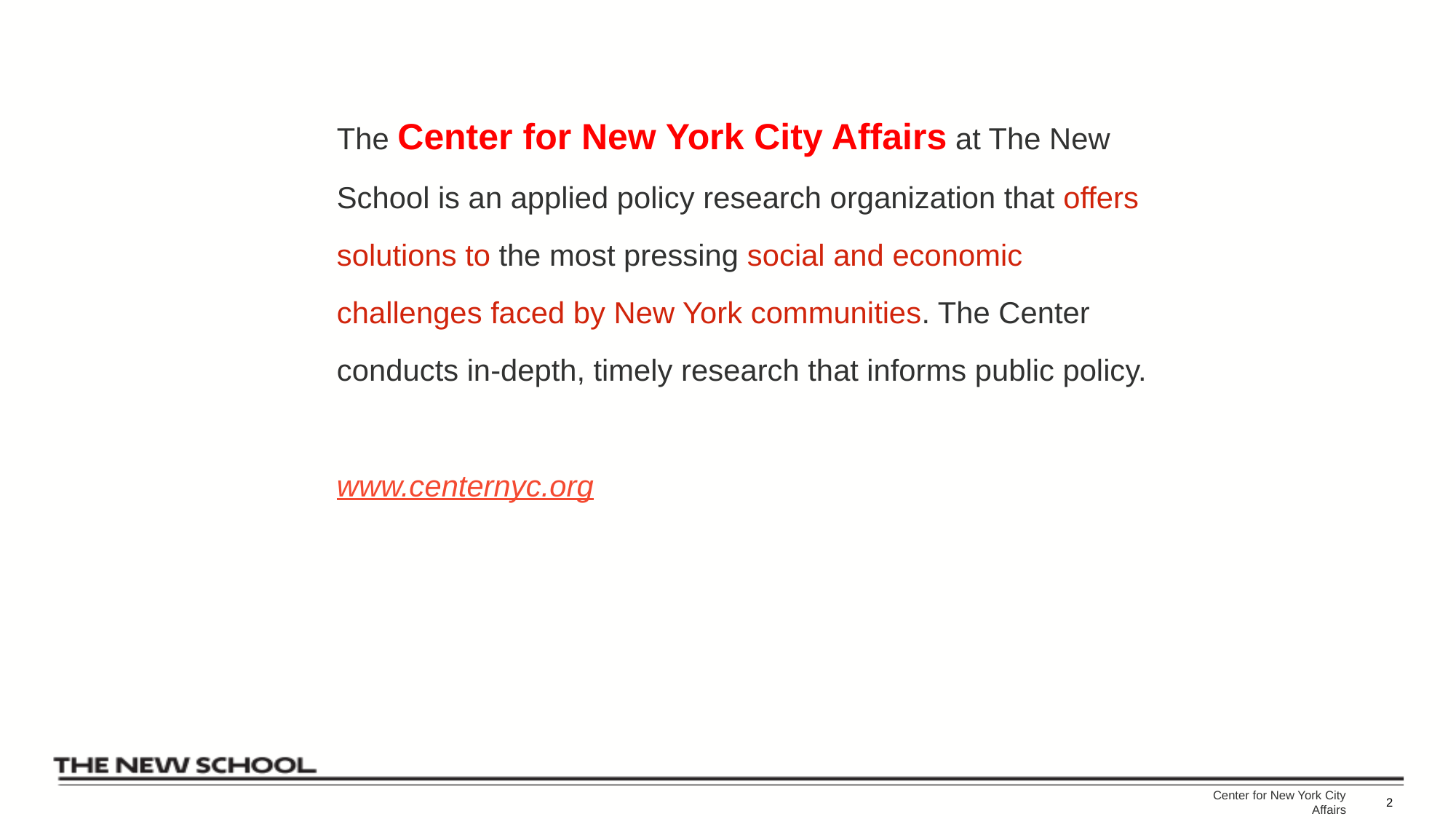

#
The Center for New York City Affairs at The New School is an applied policy research organization that offers solutions to the most pressing social and economic challenges faced by New York communities. The Center conducts in-depth, timely research that informs public policy.

www.centernyc.org

Center for New York City Affairs
2